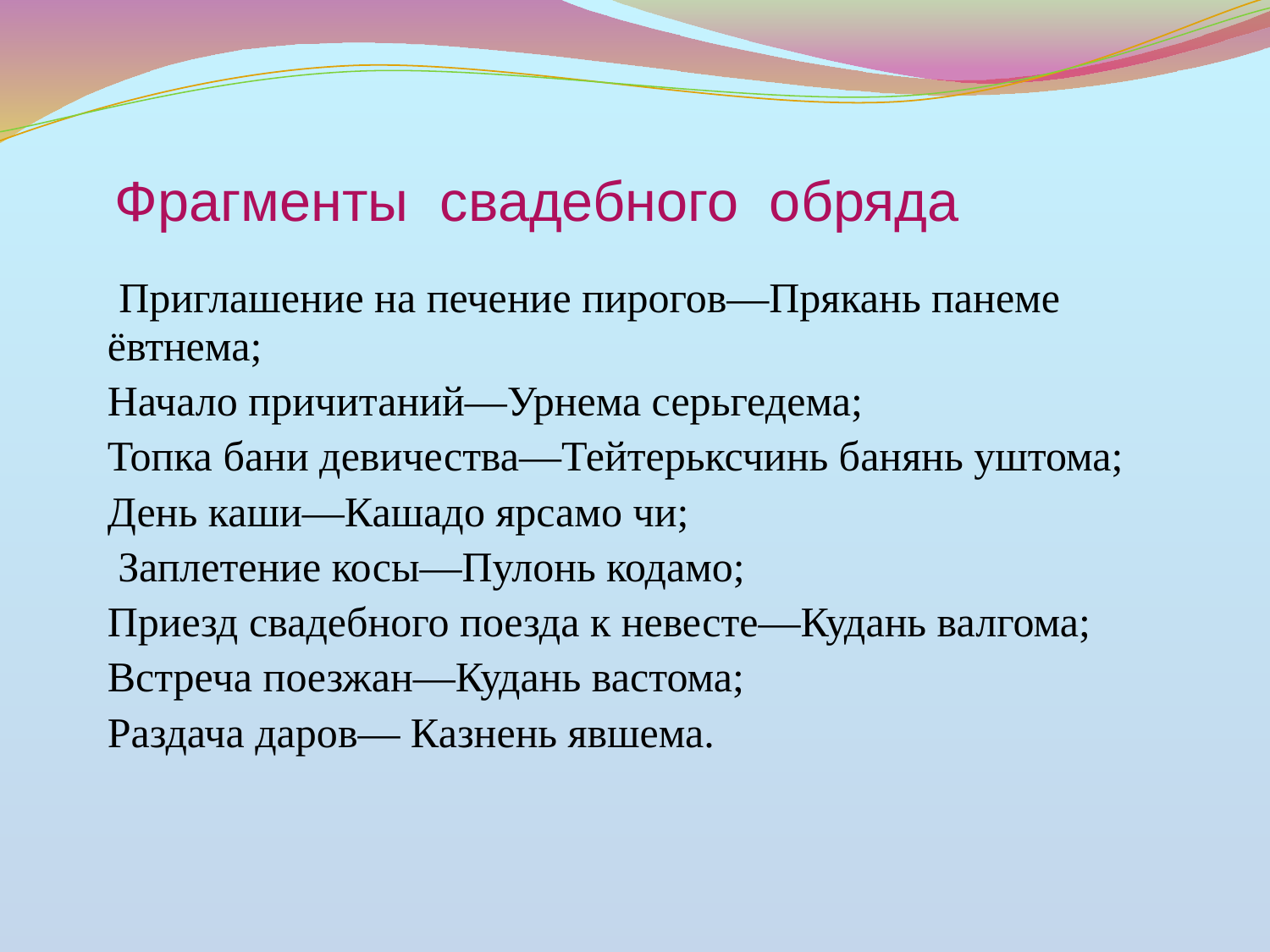

# Фрагменты  свадебного  обряда
 Приглашение на печение пирогов—Прякань панеме ёвтнема;
Начало причитаний—Урнема серьгедема;
Топка бани девичества—Тейтерьксчинь банянь уштома;
День каши—Кашадо ярсамо чи;
 Заплетение косы—Пулонь кодамо;
Приезд свадебного поезда к невесте—Кудань валгома;
Встреча поезжан—Кудань вастома;
Раздача даров— Казнень явшема.